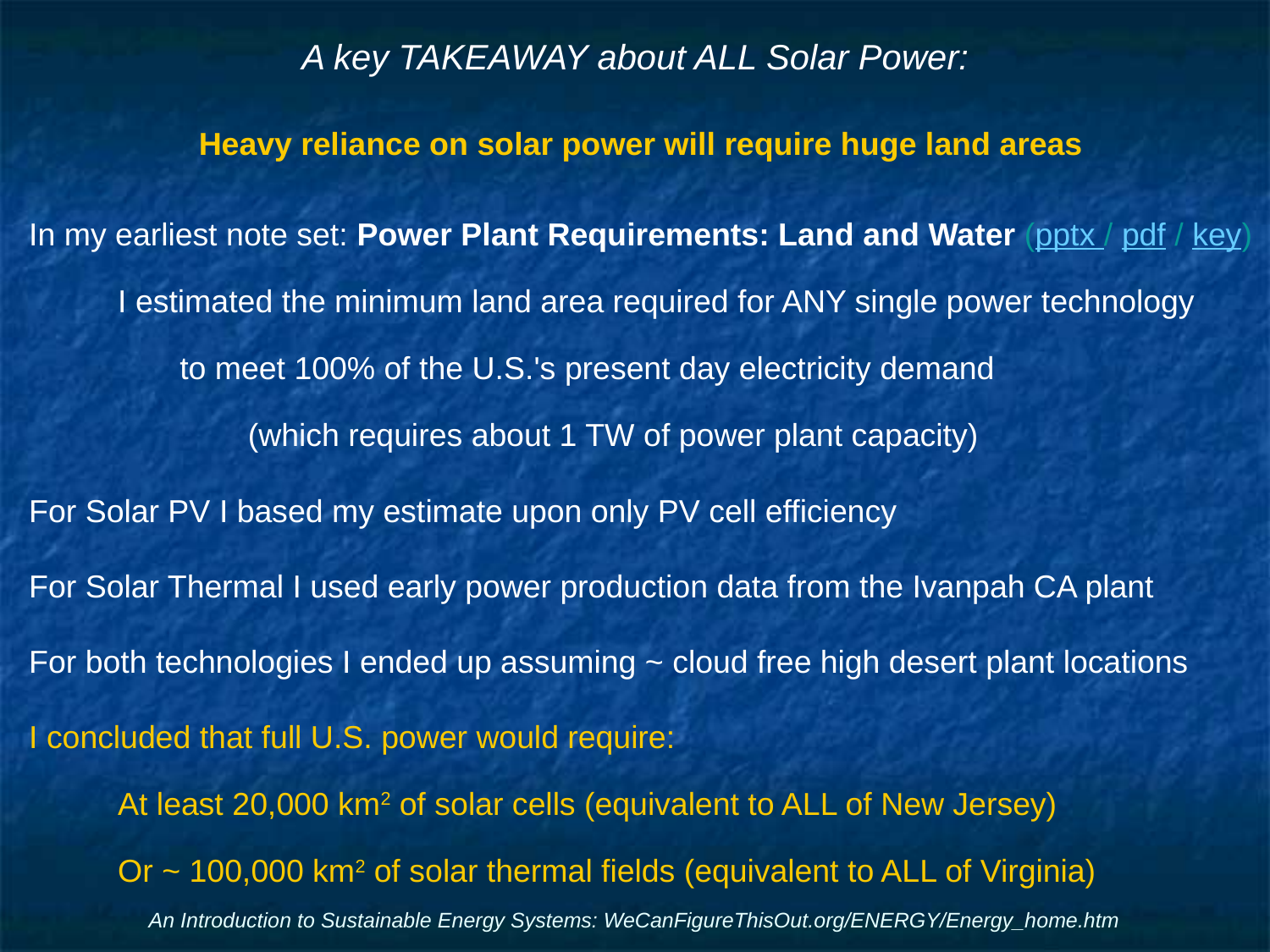

# A key TAKEAWAY about ALL Solar Power:
Heavy reliance on solar power will require huge land areas

In my earliest note set: Power Plant Requirements: Land and Water (pptx / pdf / key)

I estimated the minimum land area required for ANY single power technology

to meet 100% of the U.S.'s present day electricity demand

(which requires about 1 TW of power plant capacity)

For Solar PV I based my estimate upon only PV cell efficiency

For Solar Thermal I used early power production data from the Ivanpah CA plant

For both technologies I ended up assuming ~ cloud free high desert plant locations

I concluded that full U.S. power would require:

At least 20,000 km2 of solar cells (equivalent to ALL of New Jersey)

Or ~ 100,000 km2 of solar thermal fields (equivalent to ALL of Virginia)
An Introduction to Sustainable Energy Systems: WeCanFigureThisOut.org/ENERGY/Energy_home.htm